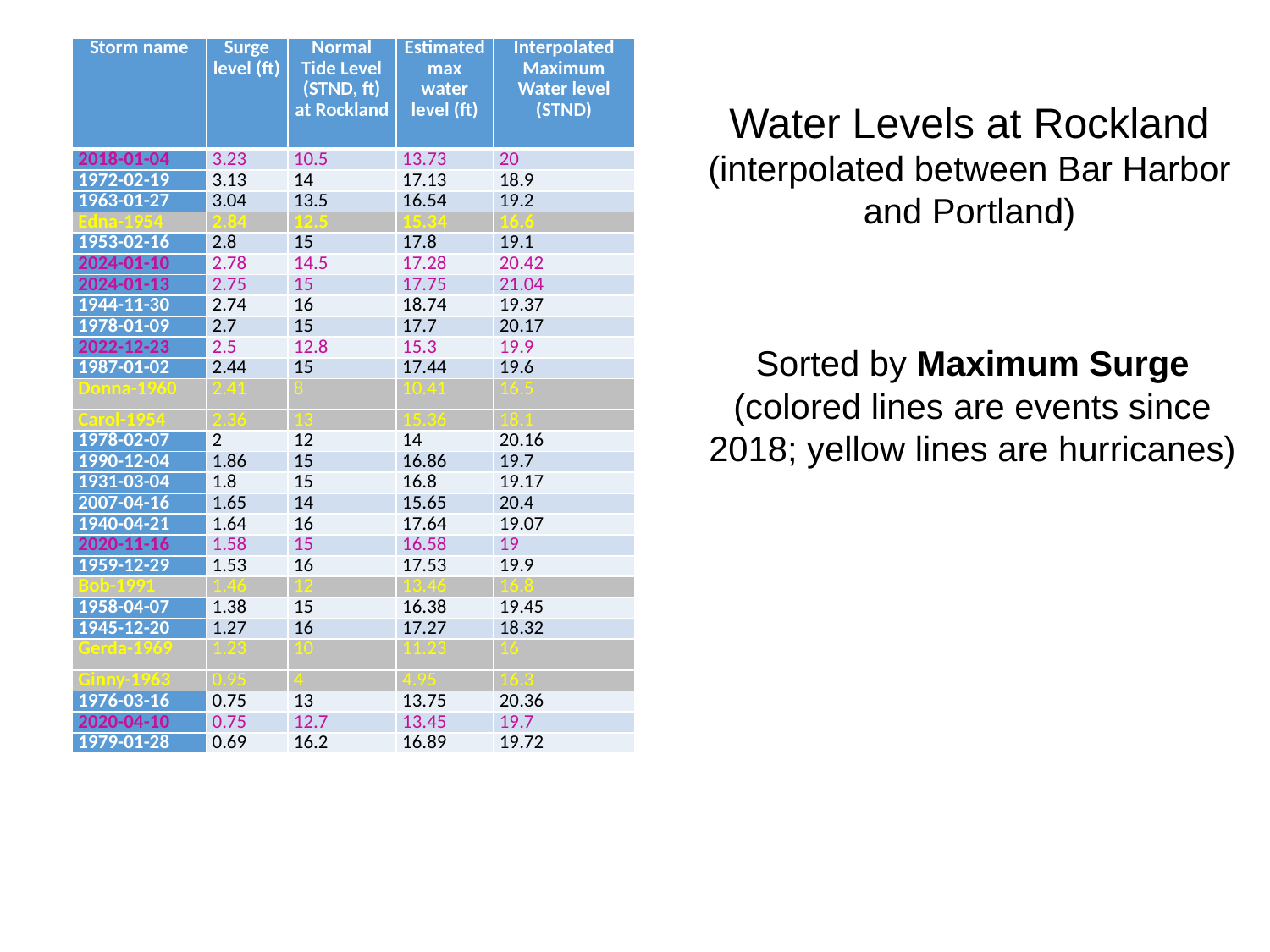

| Storm name | Surge level (ft) | Normal Tide Level (STND, ft) at Rockland | Estimated max water level (ft) | Interpolated Maximum Water level (STND) |
| --- | --- | --- | --- | --- |
| 2018-01-04 | 3.23 | 10.5 | 13.73 | 20 |
| 1972-02-19 | 3.13 | 14 | 17.13 | 18.9 |
| 1963-01-27 | 3.04 | 13.5 | 16.54 | 19.2 |
| Edna-1954 | 2.84 | 12.5 | 15.34 | 16.6 |
| 1953-02-16 | 2.8 | 15 | 17.8 | 19.1 |
| 2024-01-10 | 2.78 | 14.5 | 17.28 | 20.42 |
| 2024-01-13 | 2.75 | 15 | 17.75 | 21.04 |
| 1944-11-30 | 2.74 | 16 | 18.74 | 19.37 |
| 1978-01-09 | 2.7 | 15 | 17.7 | 20.17 |
| 2022-12-23 | 2.5 | 12.8 | 15.3 | 19.9 |
| 1987-01-02 | 2.44 | 15 | 17.44 | 19.6 |
| Donna-1960 | 2.41 | 8 | 10.41 | 16.5 |
| Carol-1954 | 2.36 | 13 | 15.36 | 18.1 |
| 1978-02-07 | 2 | 12 | 14 | 20.16 |
| 1990-12-04 | 1.86 | 15 | 16.86 | 19.7 |
| 1931-03-04 | 1.8 | 15 | 16.8 | 19.17 |
| 2007-04-16 | 1.65 | 14 | 15.65 | 20.4 |
| 1940-04-21 | 1.64 | 16 | 17.64 | 19.07 |
| 2020-11-16 | 1.58 | 15 | 16.58 | 19 |
| 1959-12-29 | 1.53 | 16 | 17.53 | 19.9 |
| Bob-1991 | 1.46 | 12 | 13.46 | 16.8 |
| 1958-04-07 | 1.38 | 15 | 16.38 | 19.45 |
| 1945-12-20 | 1.27 | 16 | 17.27 | 18.32 |
| Gerda-1969 | 1.23 | 10 | 11.23 | 16 |
| Ginny-1963 | 0.95 | 4 | 4.95 | 16.3 |
| 1976-03-16 | 0.75 | 13 | 13.75 | 20.36 |
| 2020-04-10 | 0.75 | 12.7 | 13.45 | 19.7 |
| 1979-01-28 | 0.69 | 16.2 | 16.89 | 19.72 |
Water Levels at Rockland (interpolated between Bar Harbor and Portland)
Sorted by Maximum Surge
(colored lines are events since 2018; yellow lines are hurricanes)